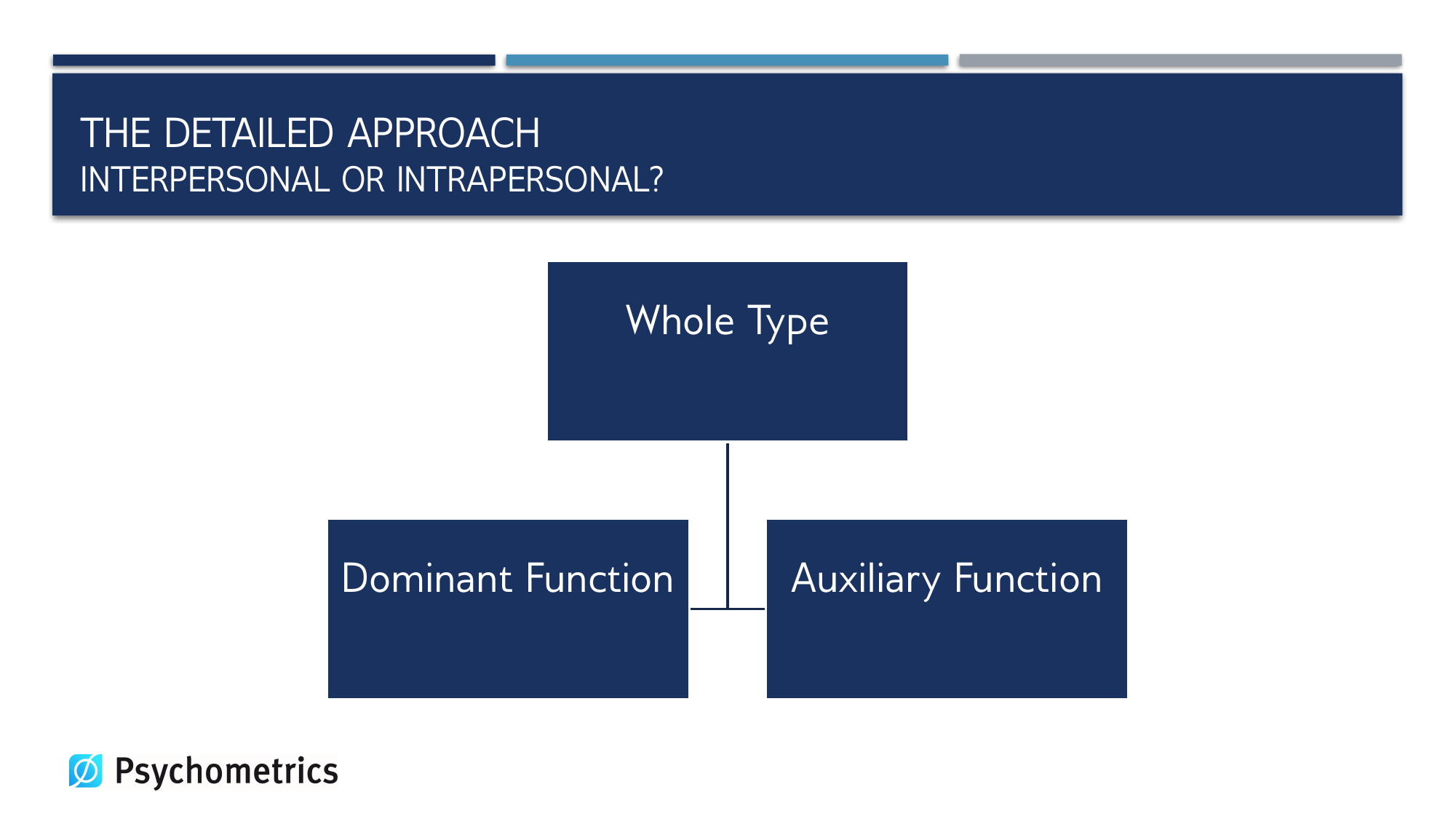

# The Detailed Approach Interpersonal or Intrapersonal?
Whole Type
ESTJ

Dominant Function
Te
Auxiliary Function
Si